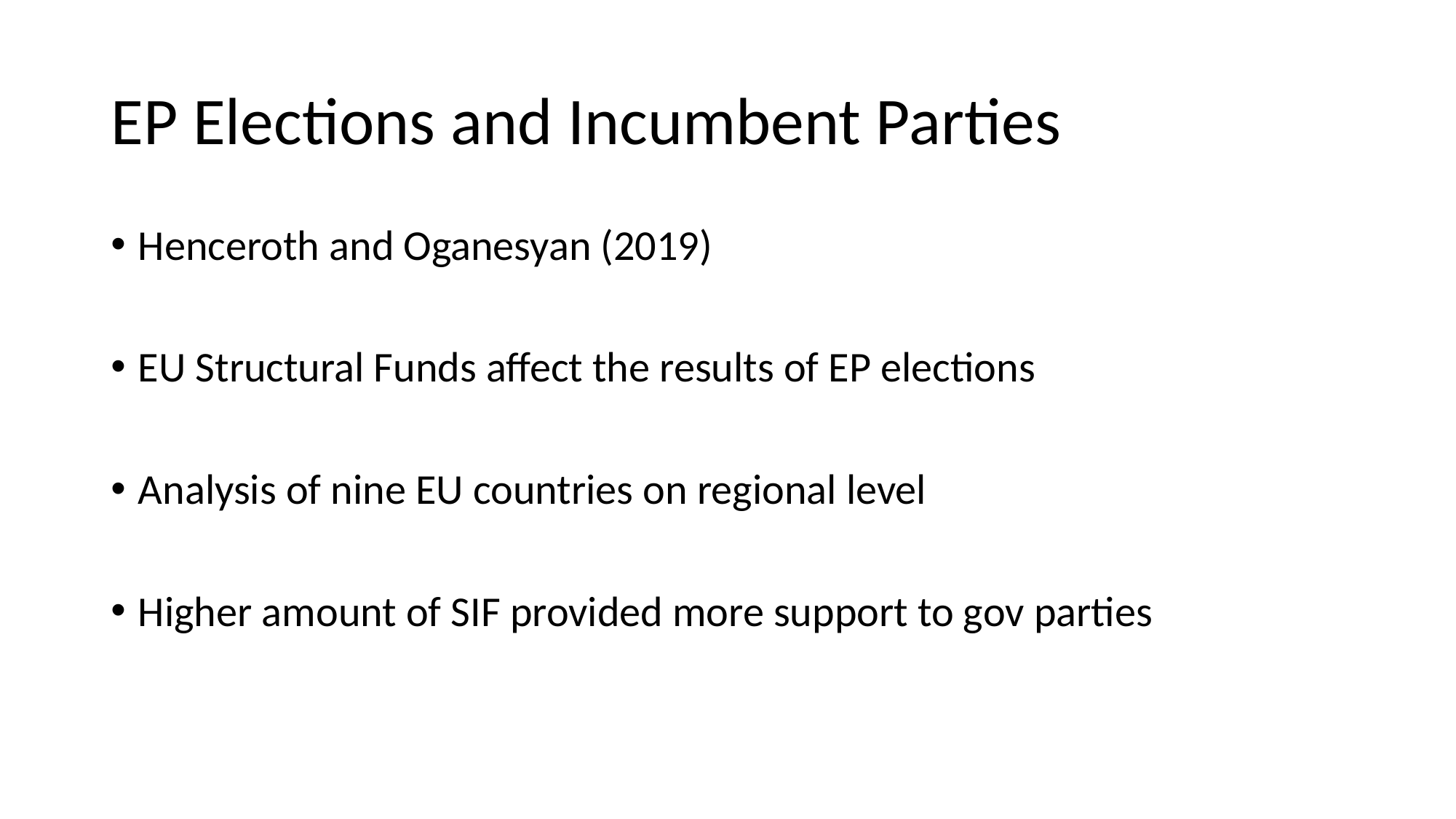

# EP Elections and Incumbent Parties
Henceroth and Oganesyan (2019)

EU Structural Funds affect the results of EP elections

Analysis of nine EU countries on regional level

Higher amount of SIF provided more support to gov parties